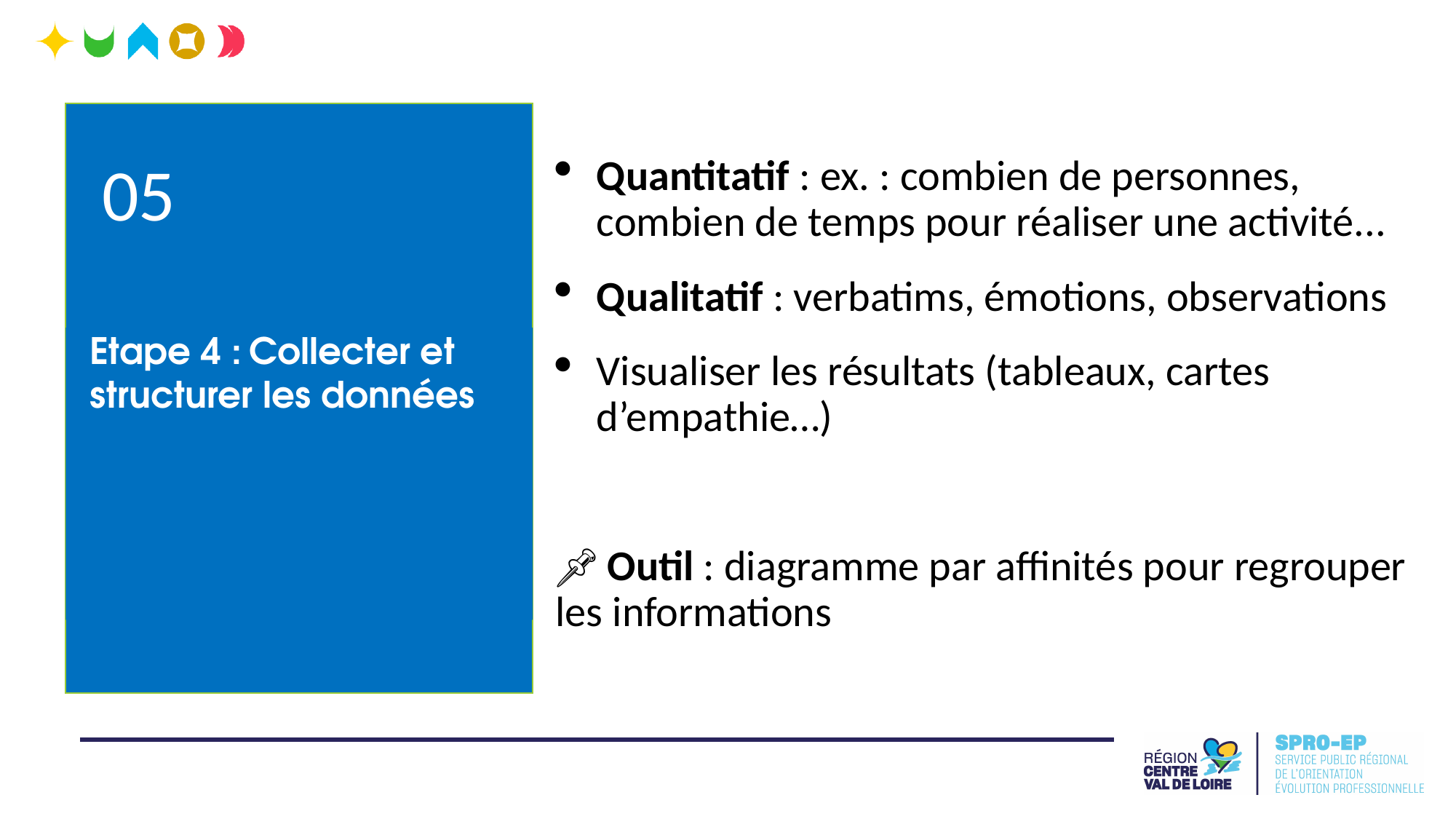

05

Etape 4 : Collecter et structurer les données

Quantitatif : ex. : combien de personnes, combien de temps pour réaliser une activité...
Qualitatif : verbatims, émotions, observations
Visualiser les résultats (tableaux, cartes d’empathie…)

📌 Outil : diagramme par affinités pour regrouper les informations